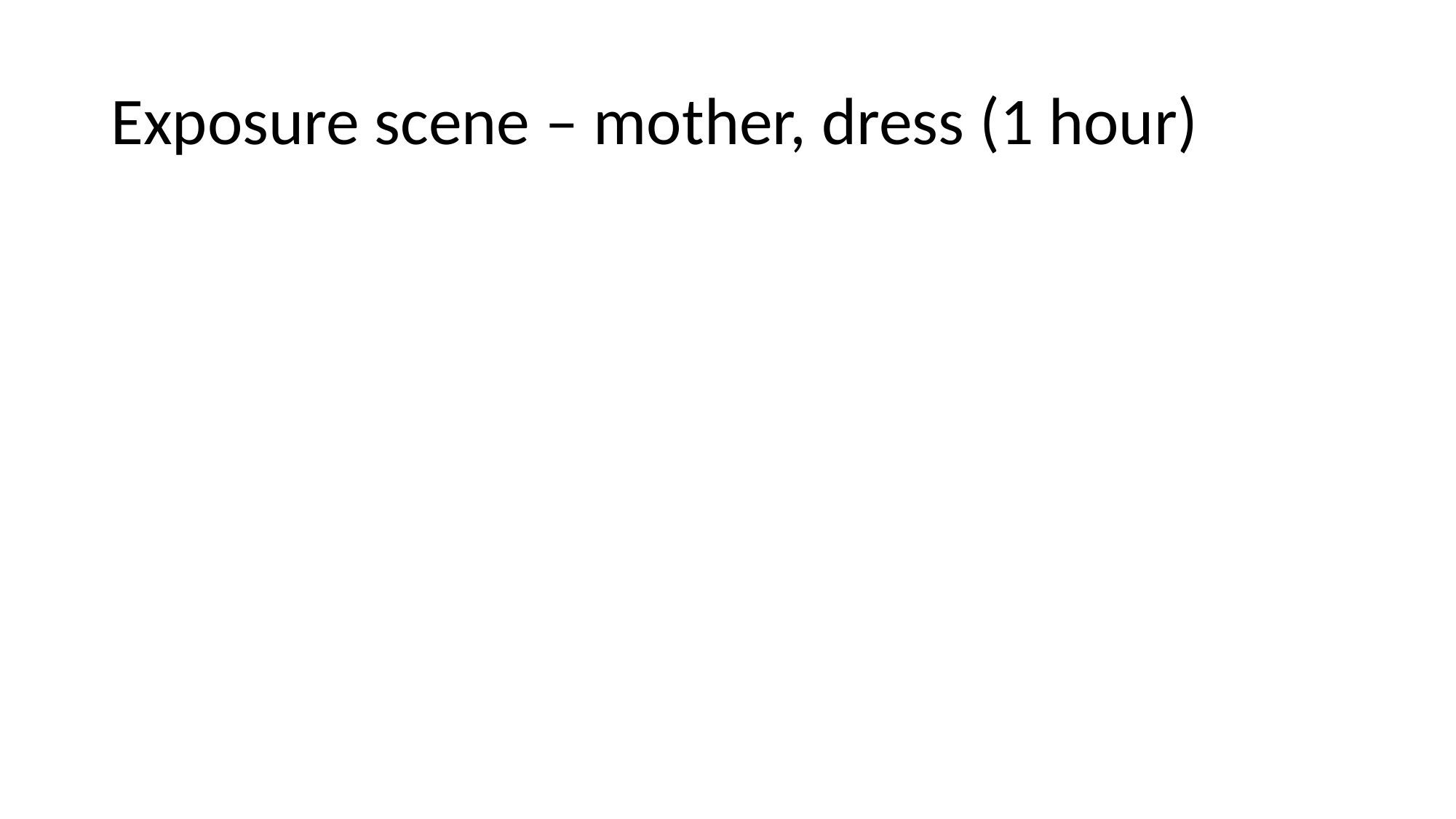

# Exposure scene – mother, dress (1 hour)